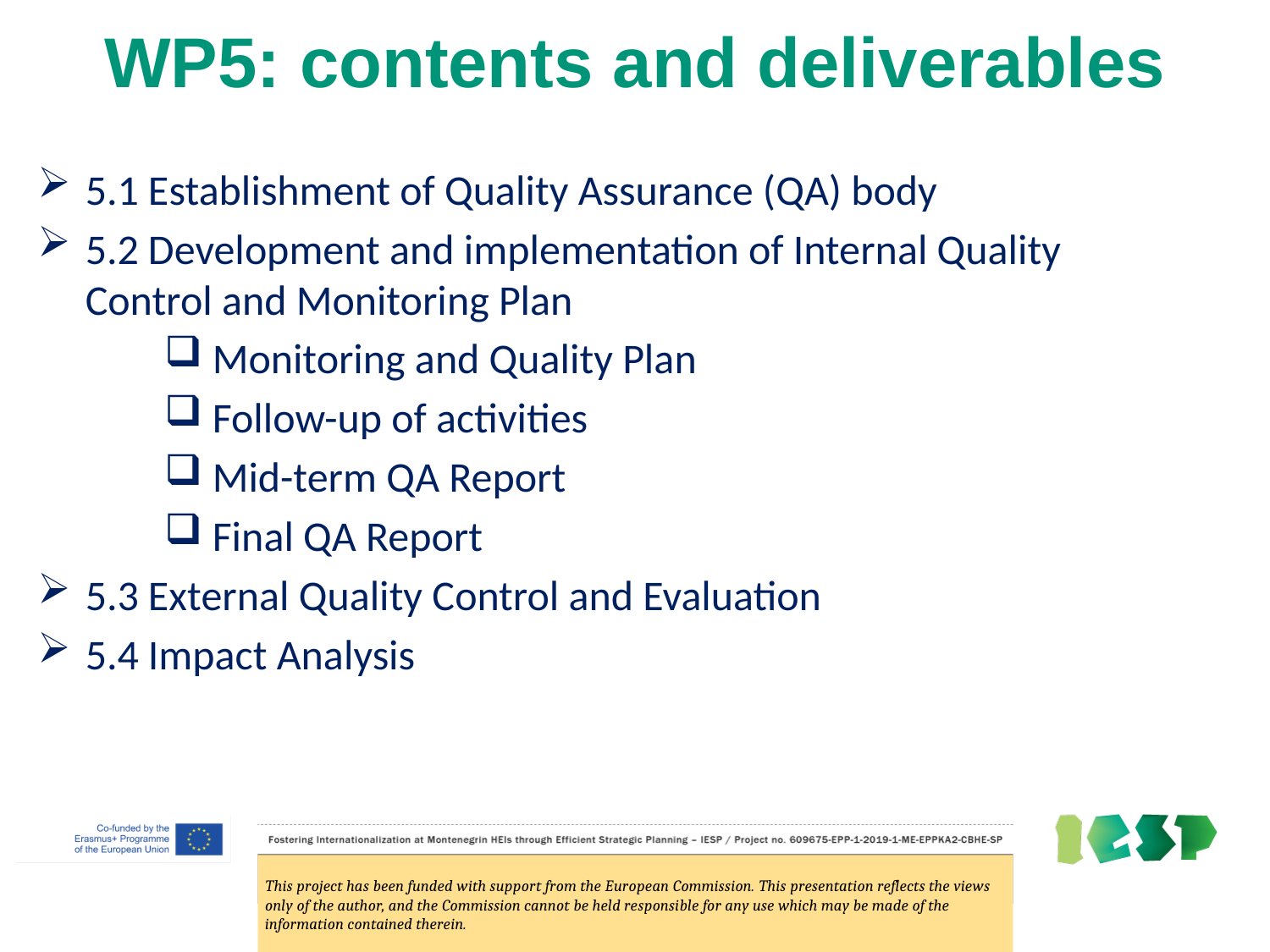

# WP5: contents and deliverables
5.1 Establishment of Quality Assurance (QA) body
5.2 Development and implementation of Internal Quality Control and Monitoring Plan
Monitoring and Quality Plan
Follow-up of activities
Mid-term QA Report
Final QA Report
5.3 External Quality Control and Evaluation
5.4 Impact Analysis
This project has been funded with support from the European Commission. This presentation reflects the views only of the author, and the Commission cannot be held responsible for any use which may be made of the information contained therein.